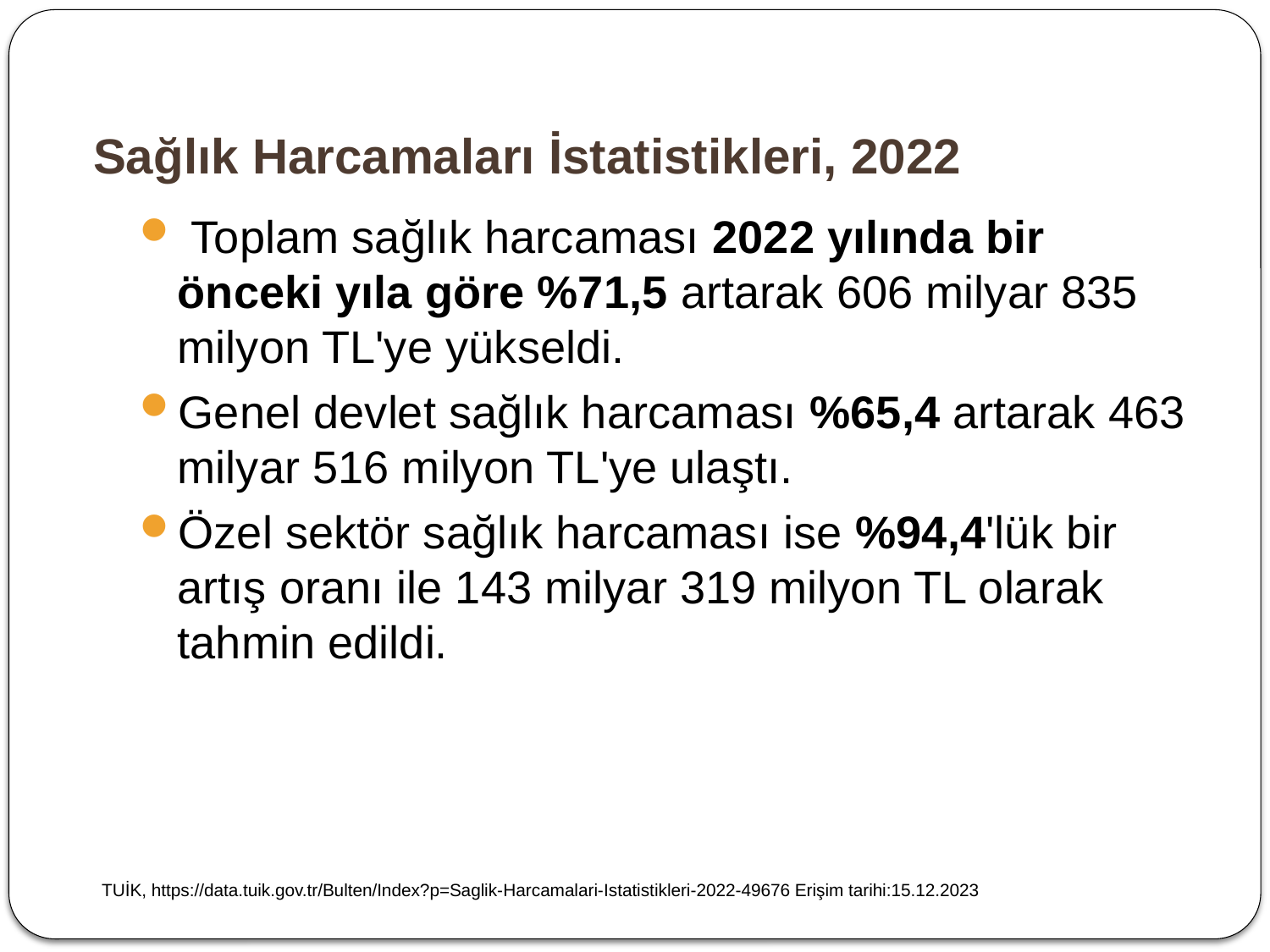

# Sağlık Harcamaları İstatistikleri, 2022
 Toplam sağlık harcaması 2022 yılında bir önceki yıla göre %71,5 artarak 606 milyar 835 milyon TL'ye yükseldi.
Genel devlet sağlık harcaması %65,4 artarak 463 milyar 516 milyon TL'ye ulaştı.
Özel sektör sağlık harcaması ise %94,4'lük bir artış oranı ile 143 milyar 319 milyon TL olarak tahmin edildi.
TUİK, https://data.tuik.gov.tr/Bulten/Index?p=Saglik-Harcamalari-Istatistikleri-2022-49676 Erişim tarihi:15.12.2023